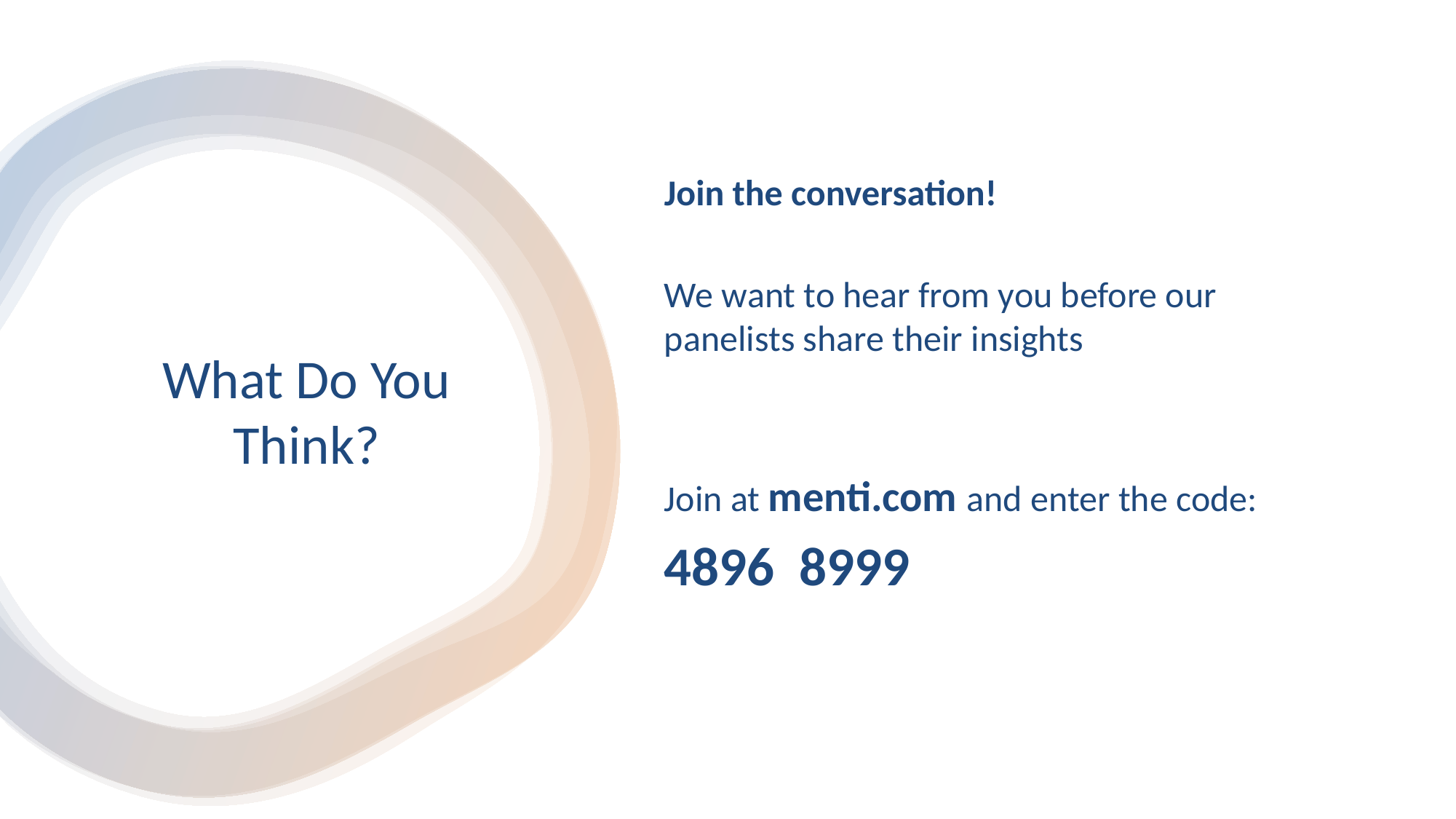

Join the conversation!

We want to hear from you before our panelists share their insights

Join at menti.com and enter the code:
4896  8999

# What Do You Think?